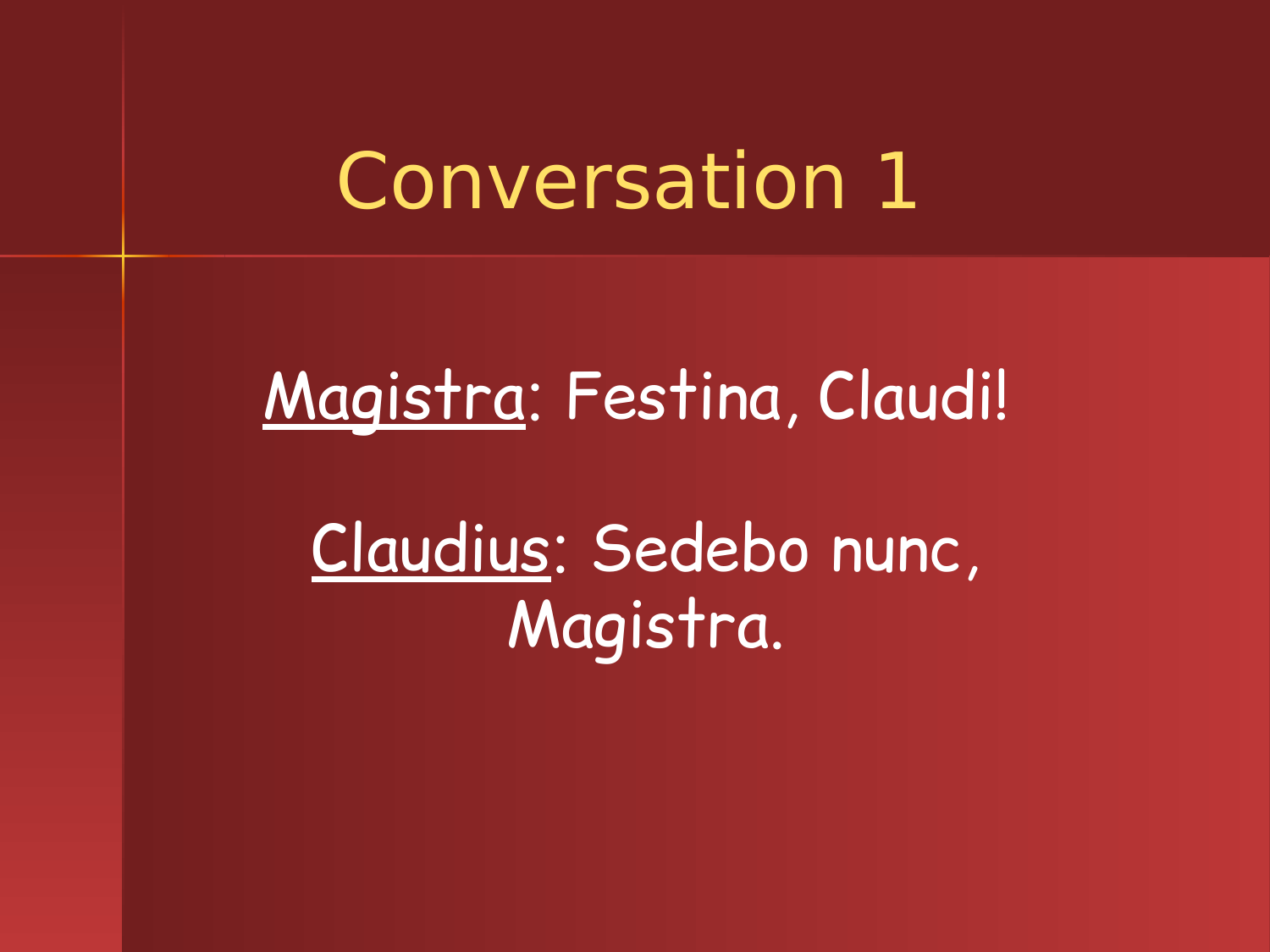

# Conversation 1
Magistra: Festina, Claudi!

Claudius: Sedebo nunc, Magistra.